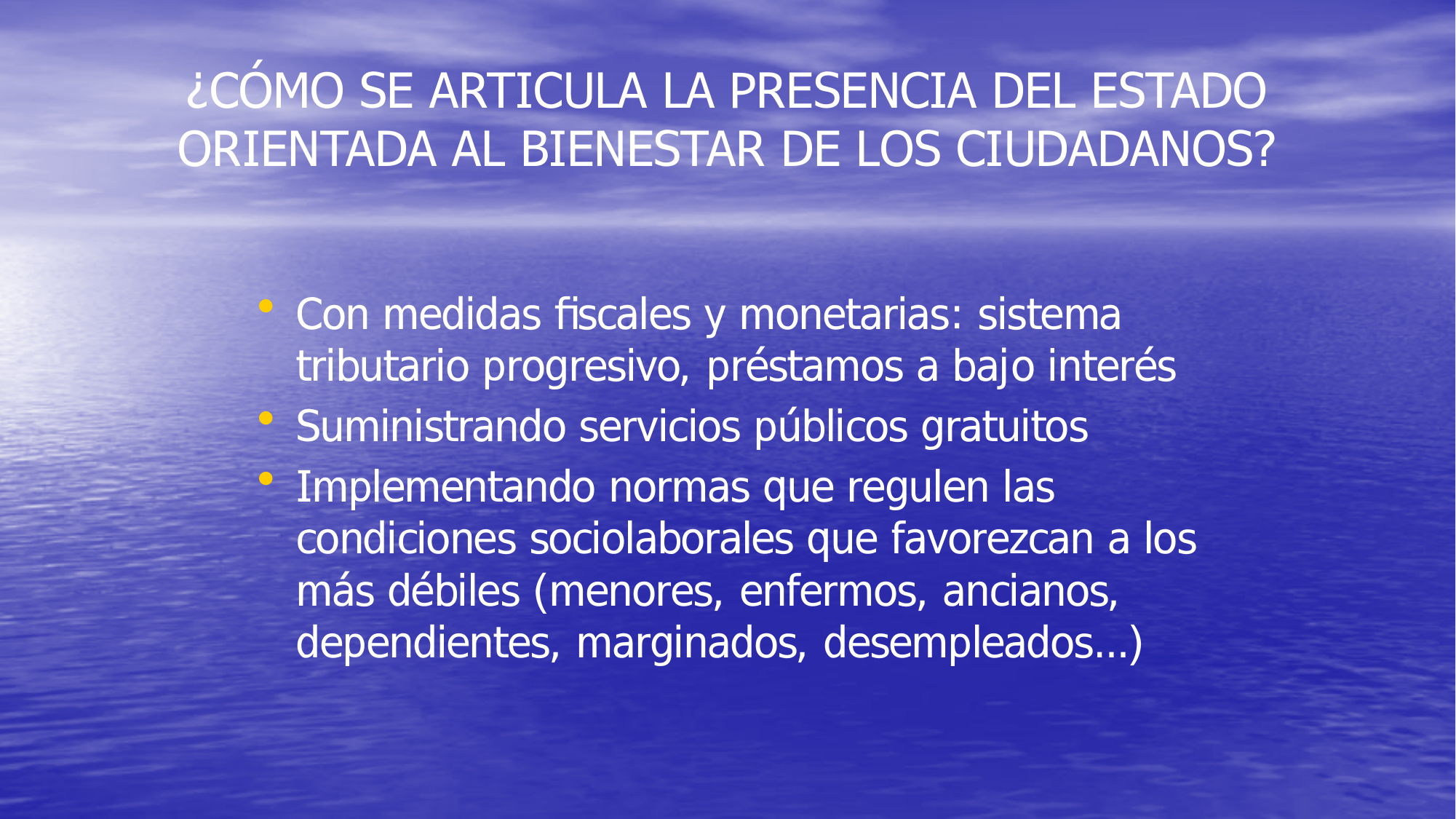

# ¿Cómo se articula la presencia del Estado orientada al bienestar de los ciudadanos?
Con medidas fiscales y monetarias: sistema tributario progresivo, préstamos a bajo interés
Suministrando servicios públicos gratuitos
Implementando normas que regulen las condiciones sociolaborales que favorezcan a los más débiles (menores, enfermos, ancianos, dependientes, marginados, desempleados…)